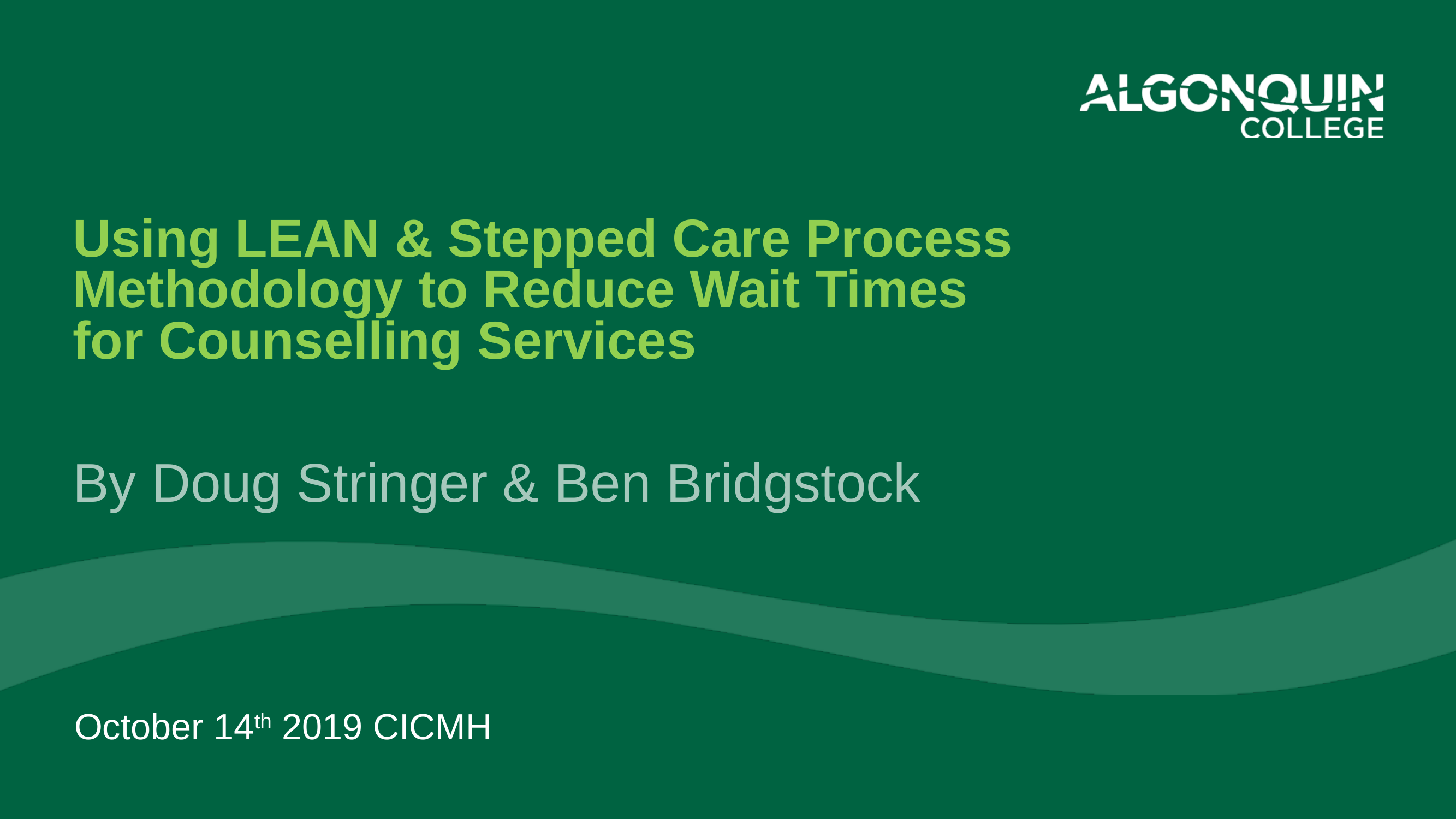

# Using LEAN & Stepped Care Process Methodology to Reduce Wait Times for Counselling Services
By Doug Stringer & Ben Bridgstock
October 14th 2019 CICMH